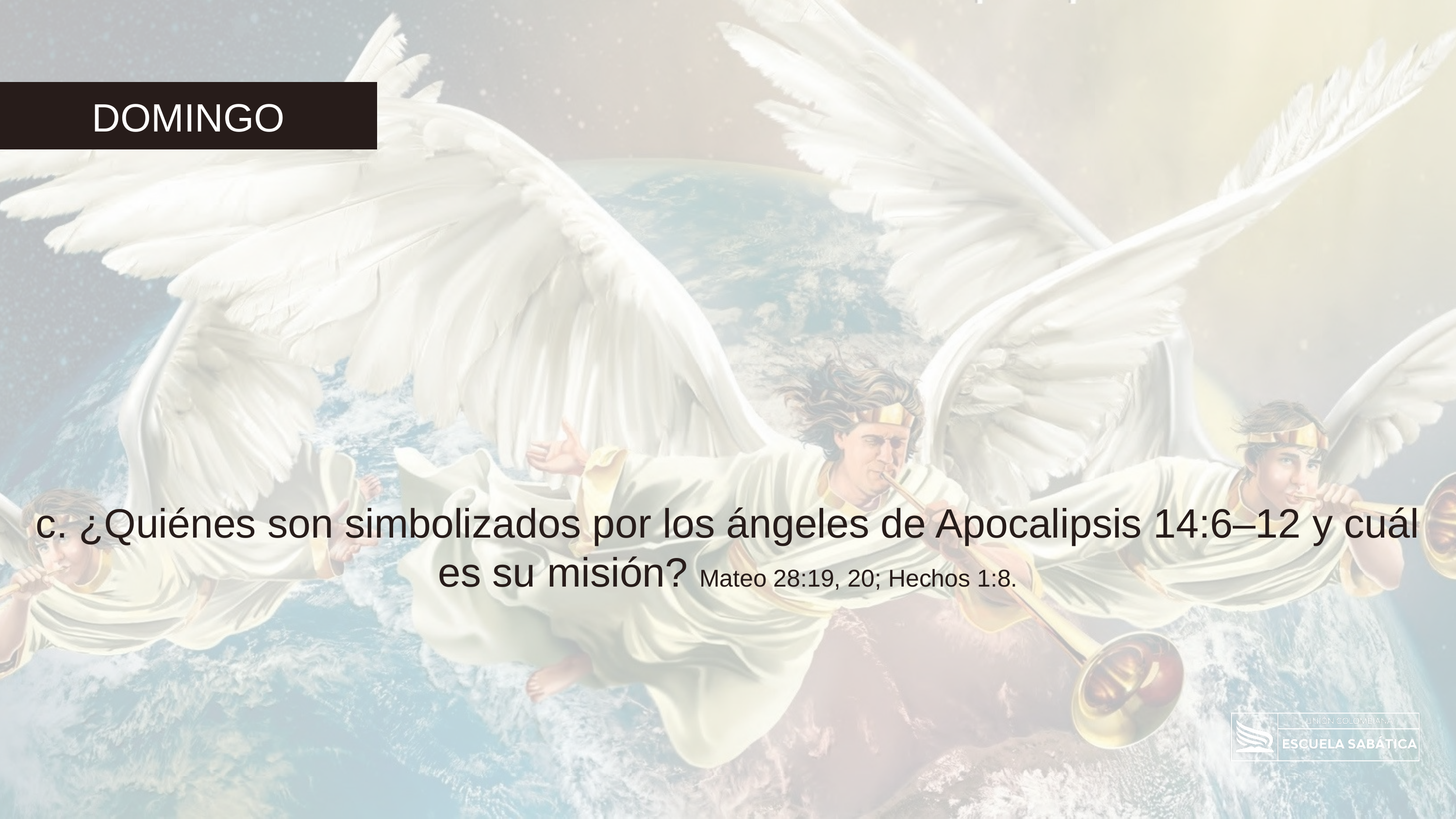

DOMINGO
c. ¿Quiénes son simbolizados por los ángeles de Apocalipsis 14:6–12 y cuál es su misión? Mateo 28:19, 20; Hechos 1:8.